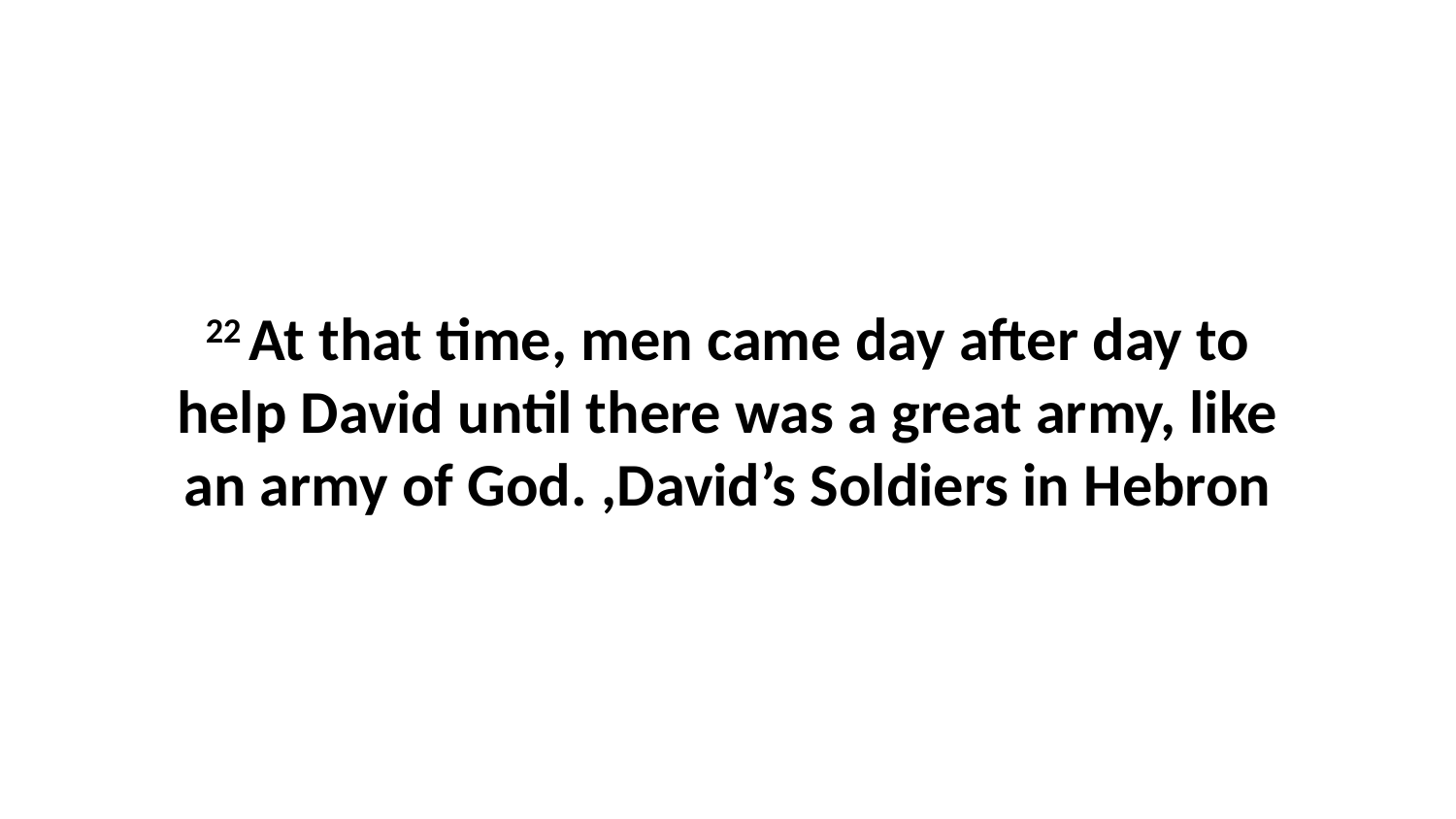

22 At that time, men came day after day to help David until there was a great army, like an army of God. ,David’s Soldiers in Hebron